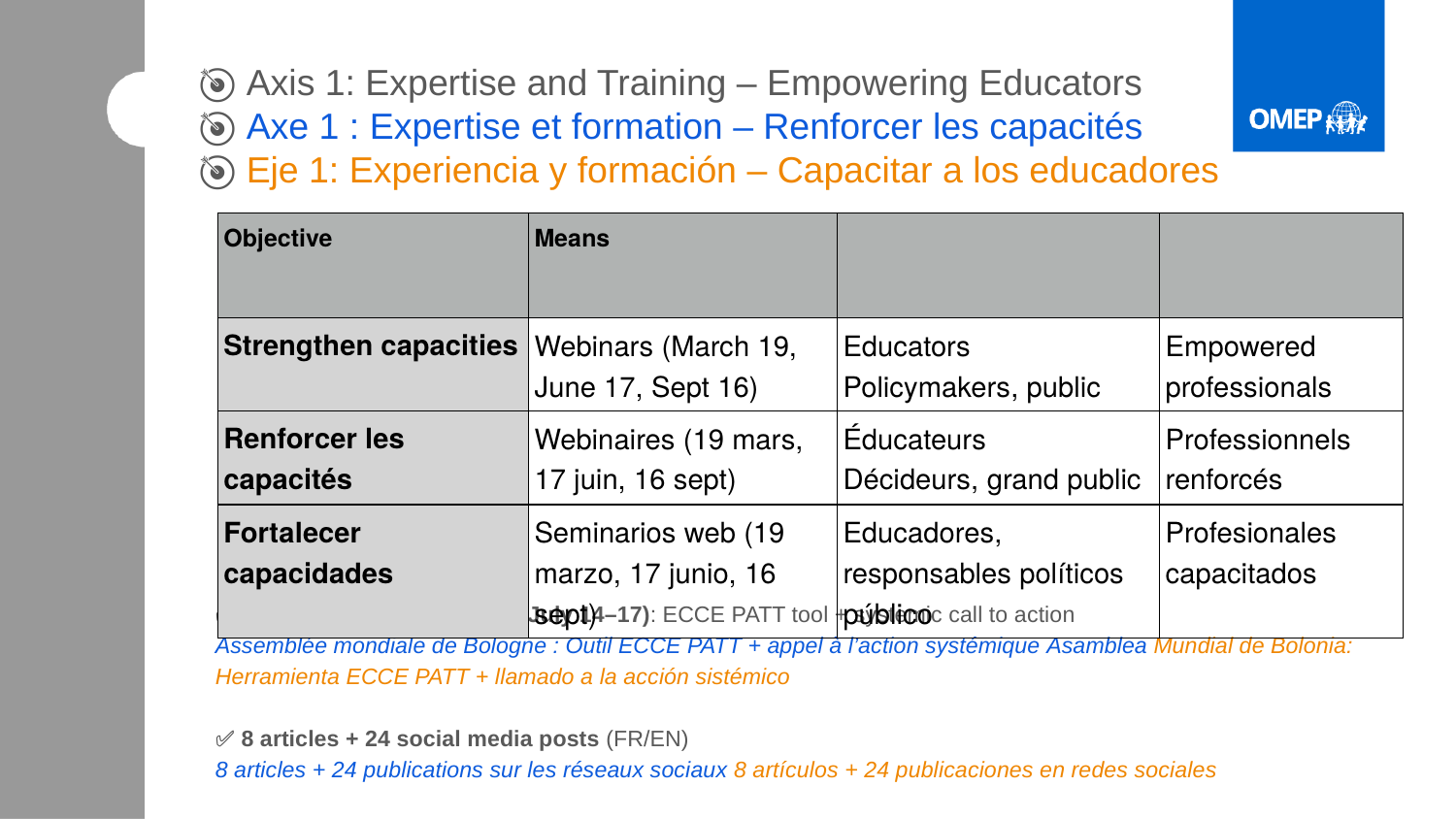

# 🎯 Axis 1: Expertise and Training – Empowering Educators 🎯 Axe 1 : Expertise et formation – Renforcer les capacités 🎯 Eje 1: Experiencia y formación – Capacitar a los educadores
| Objective | Means |  |  |
| --- | --- | --- | --- |
| Strengthen capacities | Webinars (March 19, June 17, Sept 16) | Educators Policymakers, public | Empowered professionals |
| Renforcer les capacités | Webinaires (19 mars, 17 juin, 16 sept) | Éducateurs Décideurs, grand public | Professionnels renforcés |
| Fortalecer capacidades | Seminarios web (19 marzo, 17 junio, 16 sept) | Educadores, responsables políticos público | Profesionales capacitados |
✅ Bologna World Assembly (July 14–17): ECCE PATT tool + systemic call to action
Assemblée mondiale de Bologne : Outil ECCE PATT + appel à l’action systémique Asamblea Mundial de Bolonia: Herramienta ECCE PATT + llamado a la acción sistémico

✅ 8 articles + 24 social media posts (FR/EN)
8 articles + 24 publications sur les réseaux sociaux 8 artículos + 24 publicaciones en redes sociales